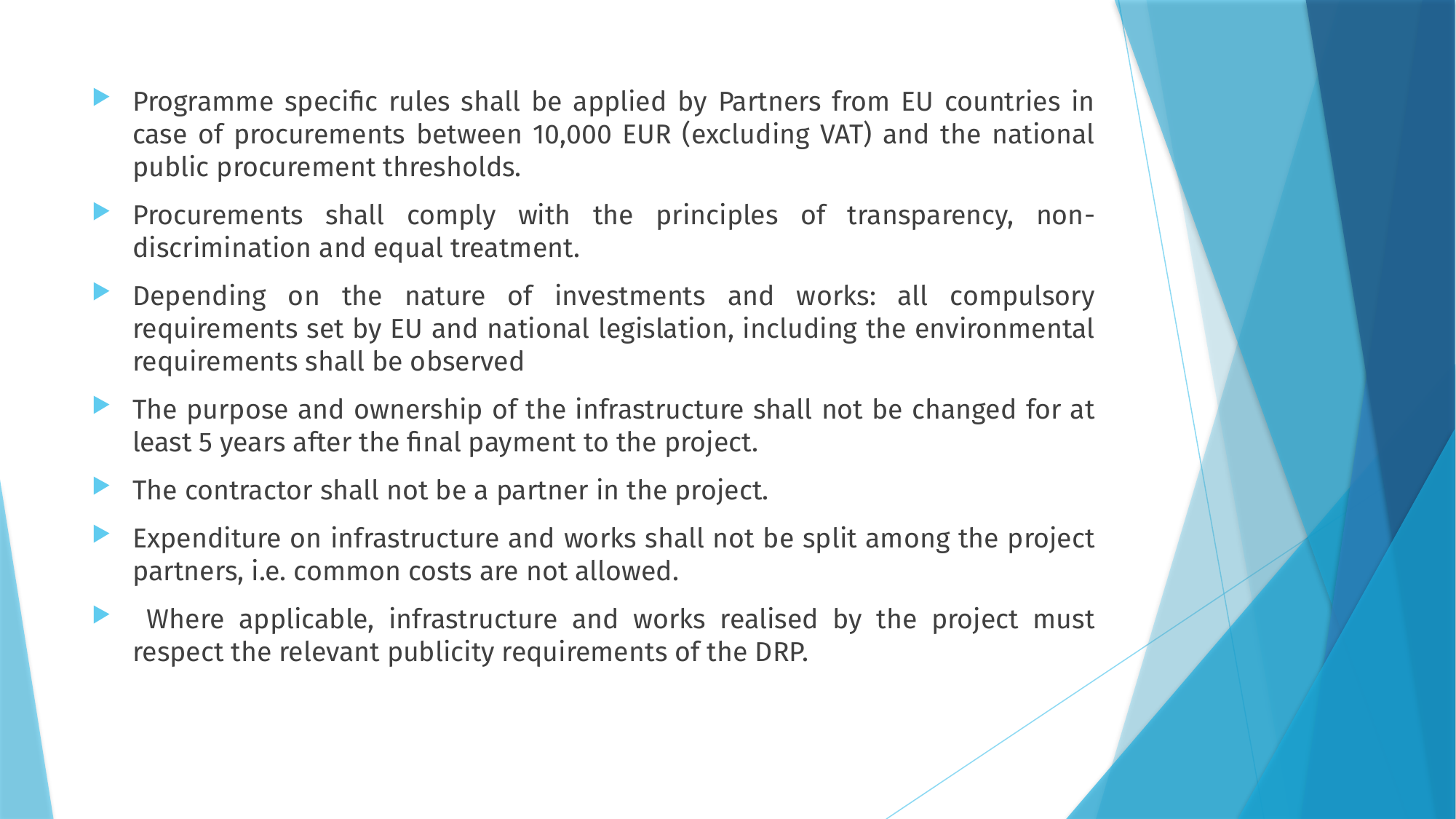

Programme specific rules shall be applied by Partners from EU countries in case of procurements between 10,000 EUR (excluding VAT) and the national public procurement thresholds.
Procurements shall comply with the principles of transparency, non-discrimination and equal treatment.
Depending on the nature of investments and works: all compulsory requirements set by EU and national legislation, including the environmental requirements shall be observed
The purpose and ownership of the infrastructure shall not be changed for at least 5 years after the final payment to the project.
The contractor shall not be a partner in the project.
Expenditure on infrastructure and works shall not be split among the project partners, i.e. common costs are not allowed.
 Where applicable, infrastructure and works realised by the project must respect the relevant publicity requirements of the DRP.